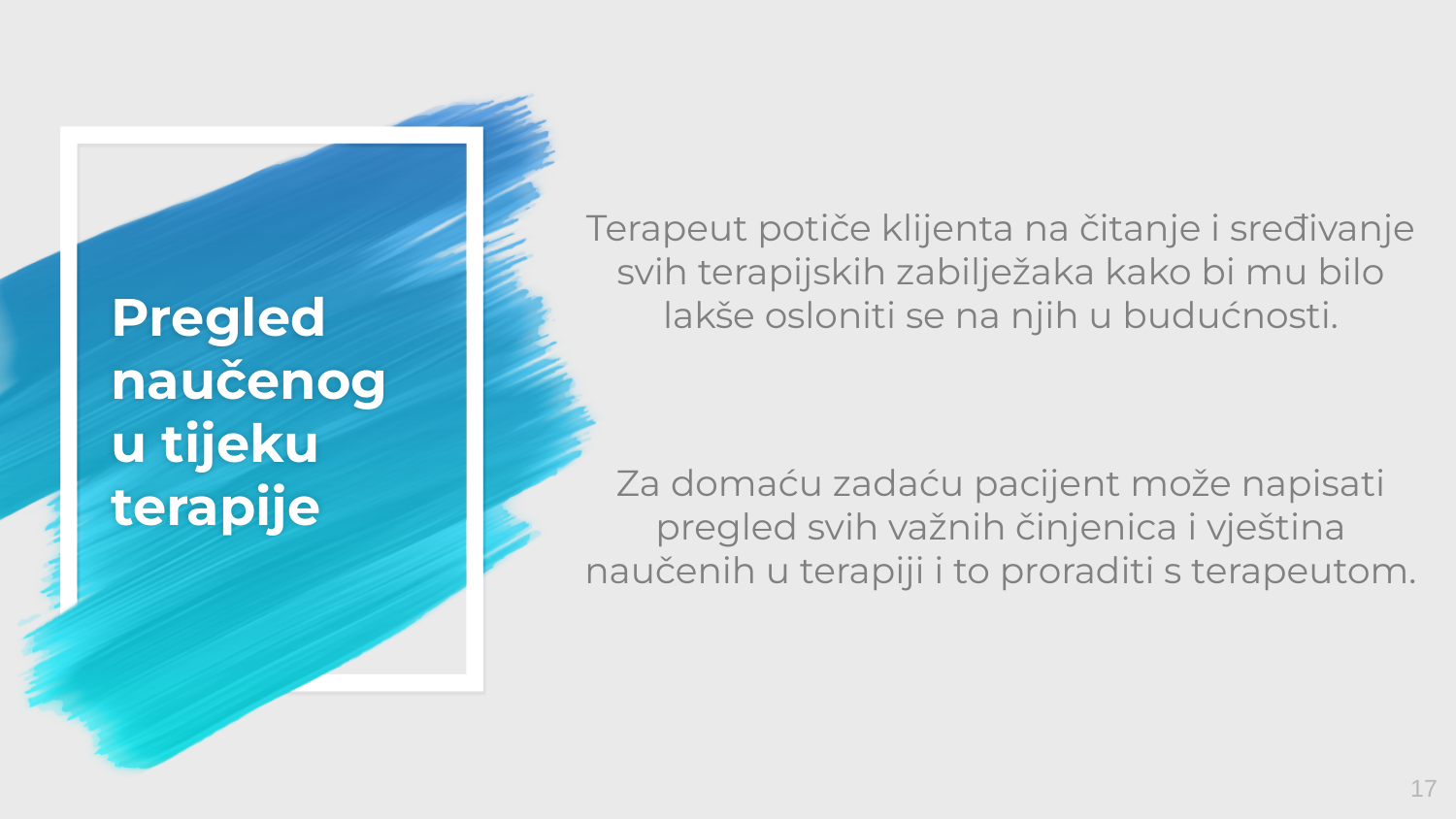

Terapeut potiče klijenta na čitanje i sređivanje svih terapijskih zabilježaka kako bi mu bilo lakše osloniti se na njih u budućnosti.

Za domaću zadaću pacijent može napisati pregled svih važnih činjenica i vještina naučenih u terapiji i to proraditi s terapeutom.
# Pregled naučenog u tijeku terapije
17